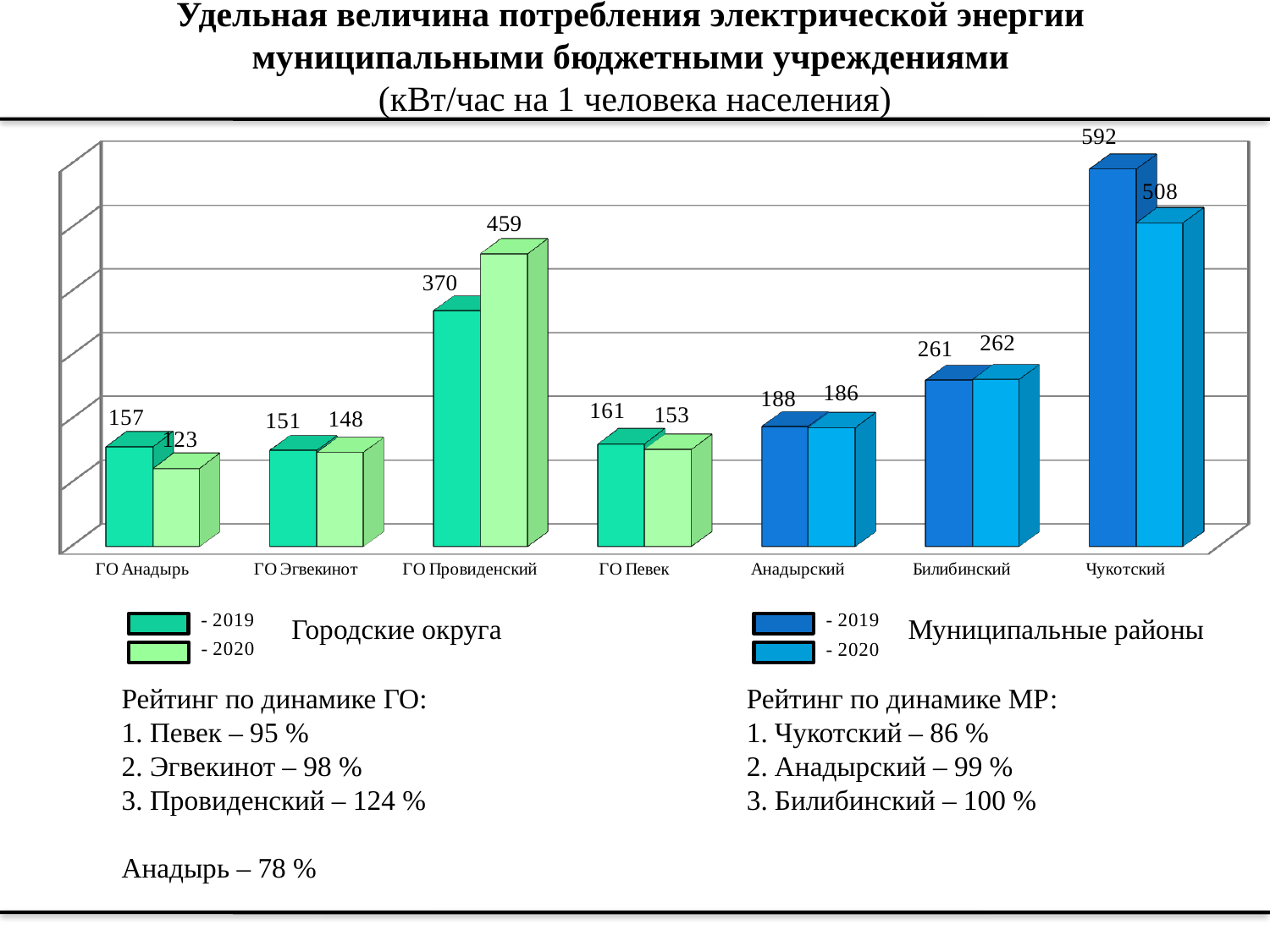

# Удельная величина потребления электрической энергии  муниципальными бюджетными учреждениями (кВт/час на 1 человека населения)

[unsupported chart]

Городские округа
Муниципальные районы
Рейтинг по динамике ГО:
1. Певек – 95 %
2. Эгвекинот – 98 %
3. Провиденский – 124 %

Анадырь – 78 %
Рейтинг по динамике МР:
1. Чукотский – 86 %
2. Анадырский – 99 %
3. Билибинский – 100 %